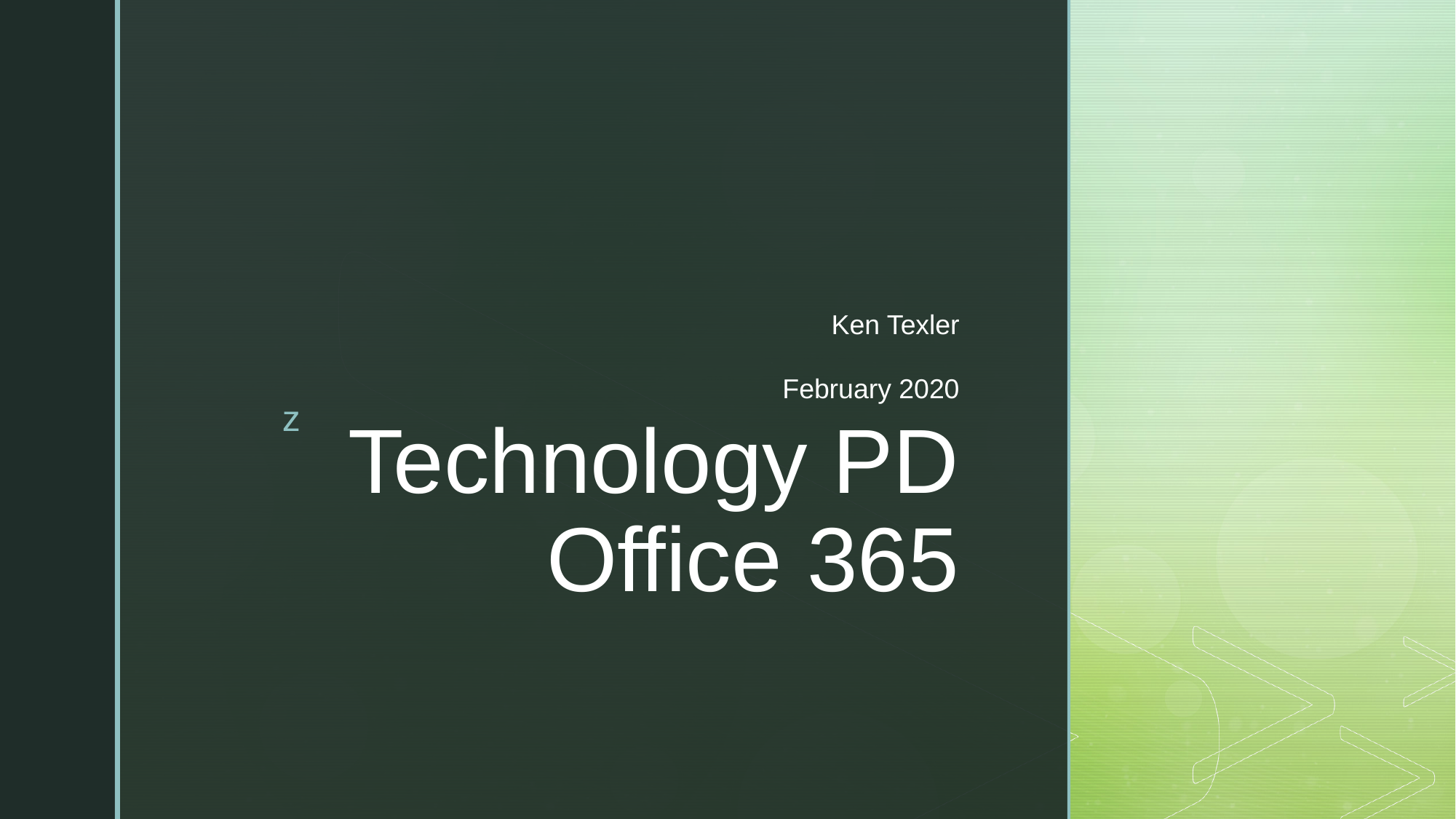

Ken Texler
February 2020
# Technology PD Office 365